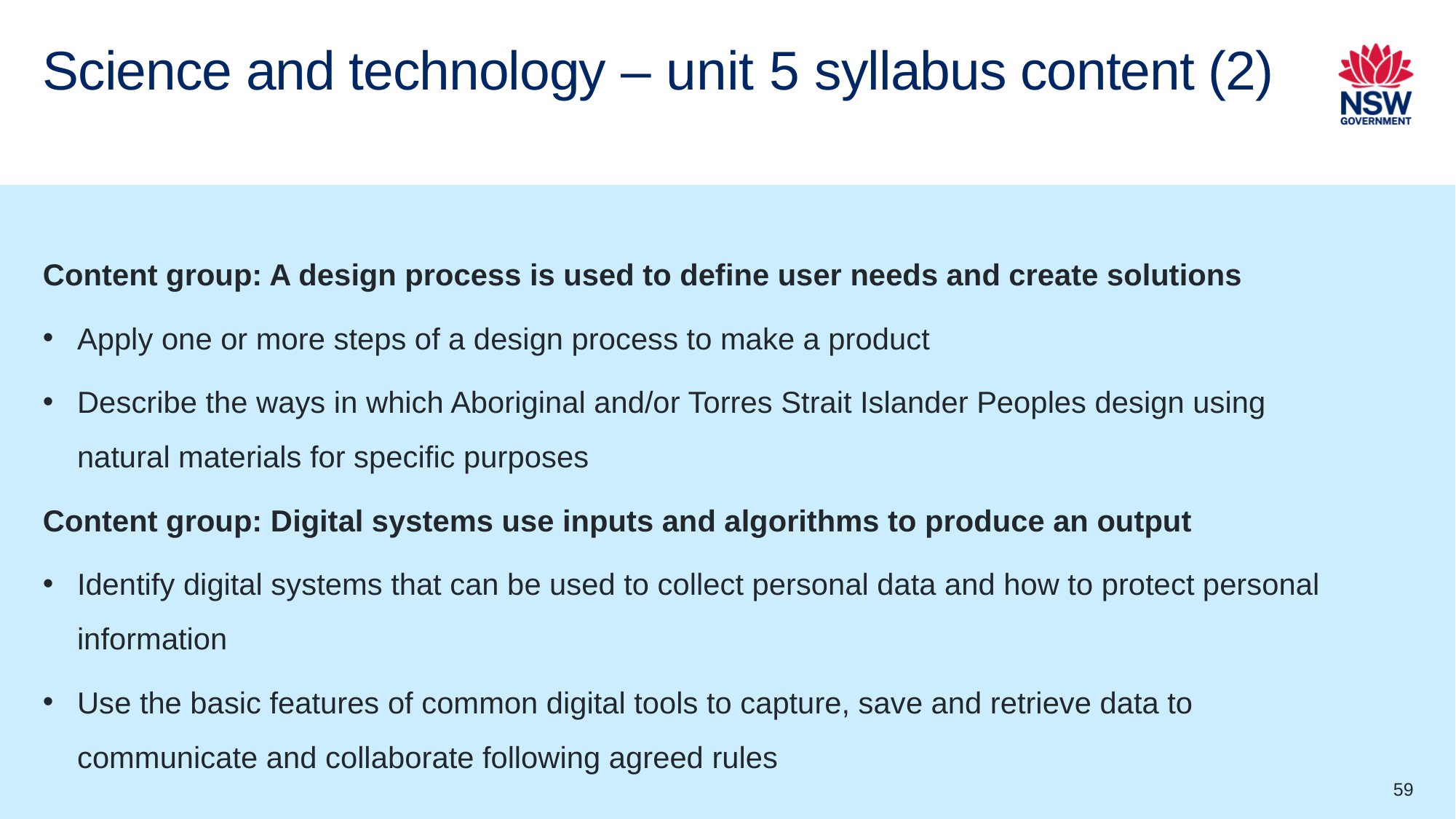

# Science and technology – unit 5 syllabus content (2)
Content group: A design process is used to define user needs and create solutions
Apply one or more steps of a design process to make a product
Describe the ways in which Aboriginal and/or Torres Strait Islander Peoples design using natural materials for specific purposes
Content group: Digital systems use inputs and algorithms to produce an output​
Identify digital systems that can be used to collect personal data and how to protect personal information​
Use the basic features of common digital tools to capture, save and retrieve data to communicate and collaborate following agreed rules​
59